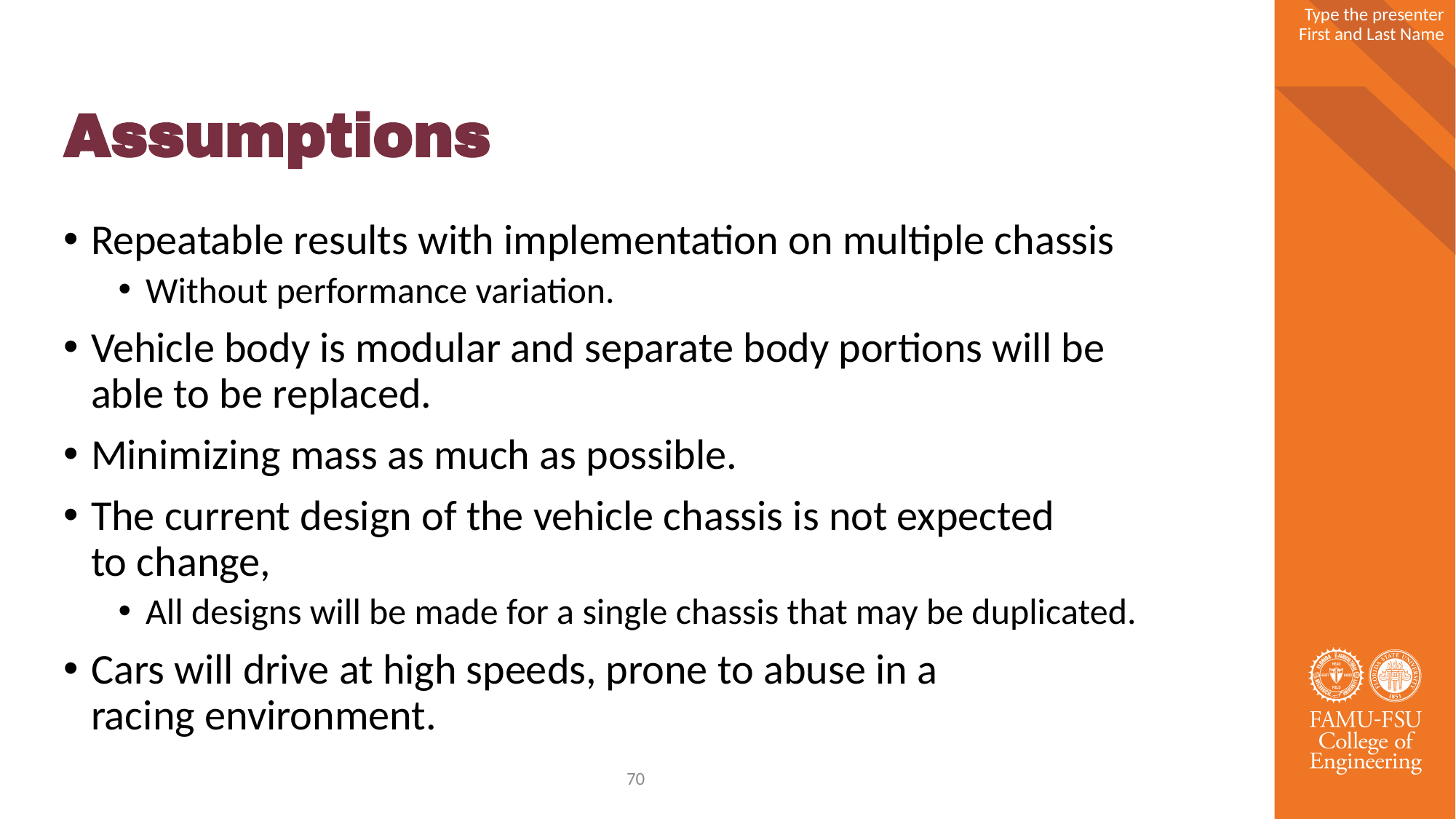

# Assumptions
Repeatable results with implementation on multiple chassis
Without performance variation.
Vehicle body is modular and separate body portions will be able to be replaced.
Minimizing mass as much as possible.
The current design of the vehicle chassis is not expected to change,
All designs will be made for a single chassis that may be duplicated.
Cars will drive at high speeds, prone to abuse in a racing environment.

70